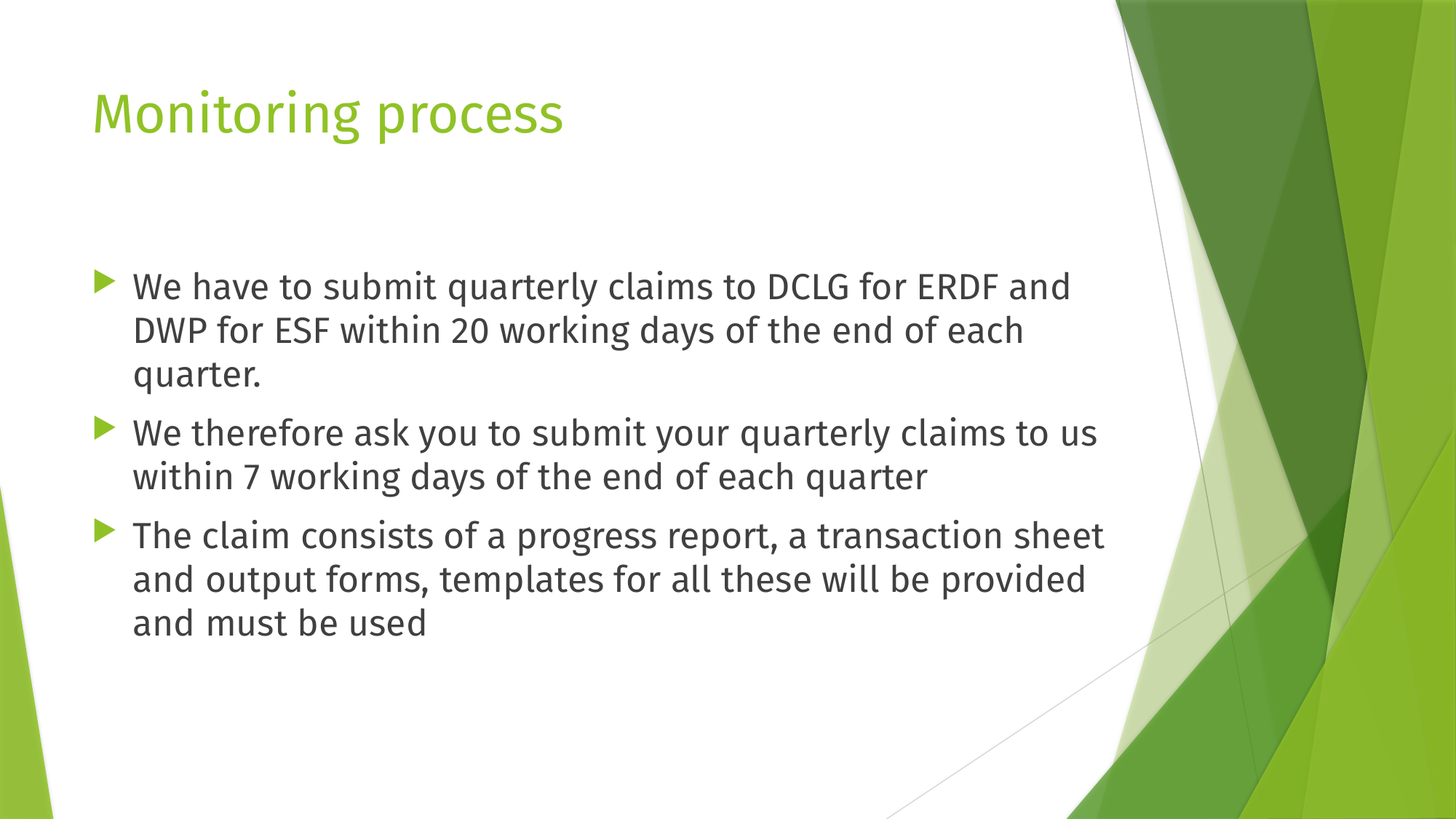

# Monitoring process
We have to submit quarterly claims to DCLG for ERDF and DWP for ESF within 20 working days of the end of each quarter.
We therefore ask you to submit your quarterly claims to us within 7 working days of the end of each quarter
The claim consists of a progress report, a transaction sheet and output forms, templates for all these will be provided and must be used